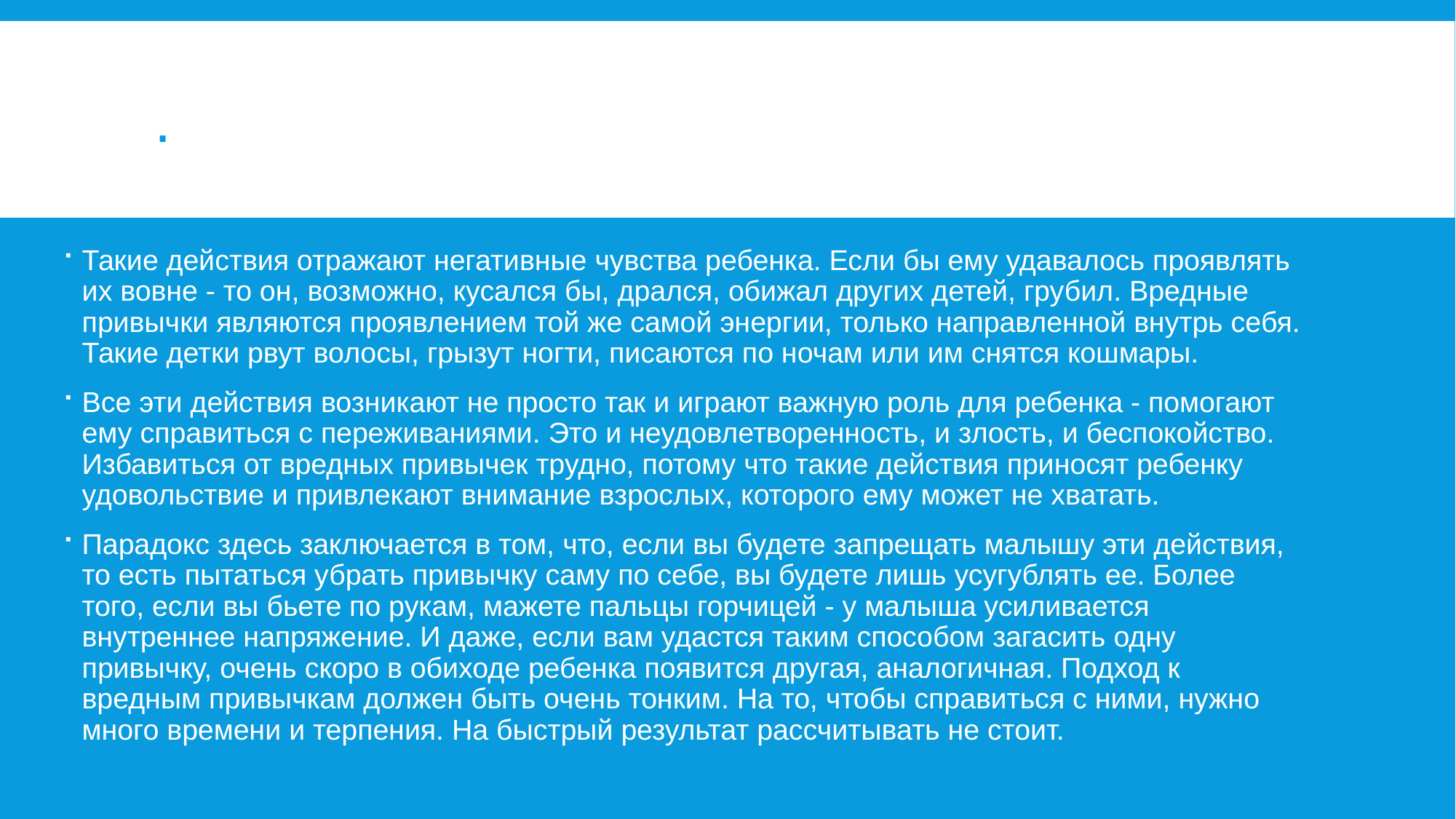

# .
Такие действия отражают негативные чувства ребенка. Если бы ему удавалось проявлять их вовне - то он, возможно, кусался бы, дрался, обижал других детей, грубил. Вредные привычки являются проявлением той же самой энергии, только направленной внутрь себя. Такие детки рвут волосы, грызут ногти, писаются по ночам или им снятся кошмары.
Все эти действия возникают не просто так и играют важную роль для ребенка - помогают ему справиться с переживаниями. Это и неудовлетворенность, и злость, и беспокойство. Избавиться от вредных привычек трудно, потому что такие действия приносят ребенку удовольствие и привлекают внимание взрослых, которого ему может не хватать.
Парадокс здесь заключается в том, что, если вы будете запрещать малышу эти действия, то есть пытаться убрать привычку саму по себе, вы будете лишь усугублять ее. Более того, если вы бьете по рукам, мажете пальцы горчицей - у малыша усиливается внутреннее напряжение. И даже, если вам удастся таким способом загасить одну привычку, очень скоро в обиходе ребенка появится другая, аналогичная. Подход к вредным привычкам должен быть очень тонким. На то, чтобы справиться с ними, нужно много времени и терпения. На быстрый результат рассчитывать не стоит.